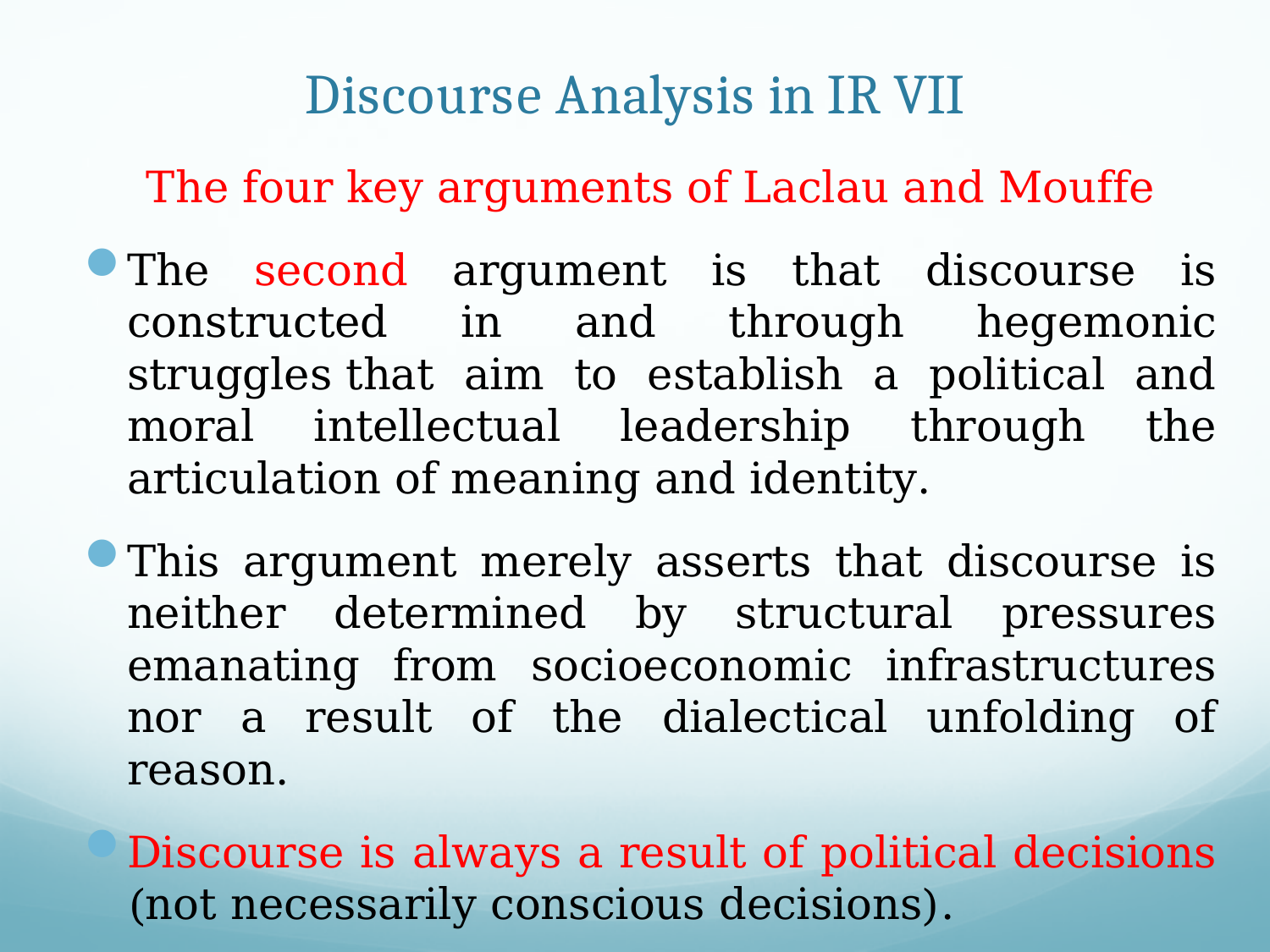

# Discourse Analysis in IR VII
The four key arguments of Laclau and Mouffe
The second argument is that discourse is constructed in and through hegemonic struggles that aim to establish a political and moral intellectual leadership through the articulation of meaning and identity.
This argument merely asserts that discourse is neither determined by structural pressures emanating from socioeconomic infrastructures nor a result of the dialectical unfolding of reason.
Discourse is always a result of political decisions (not necessarily conscious decisions).